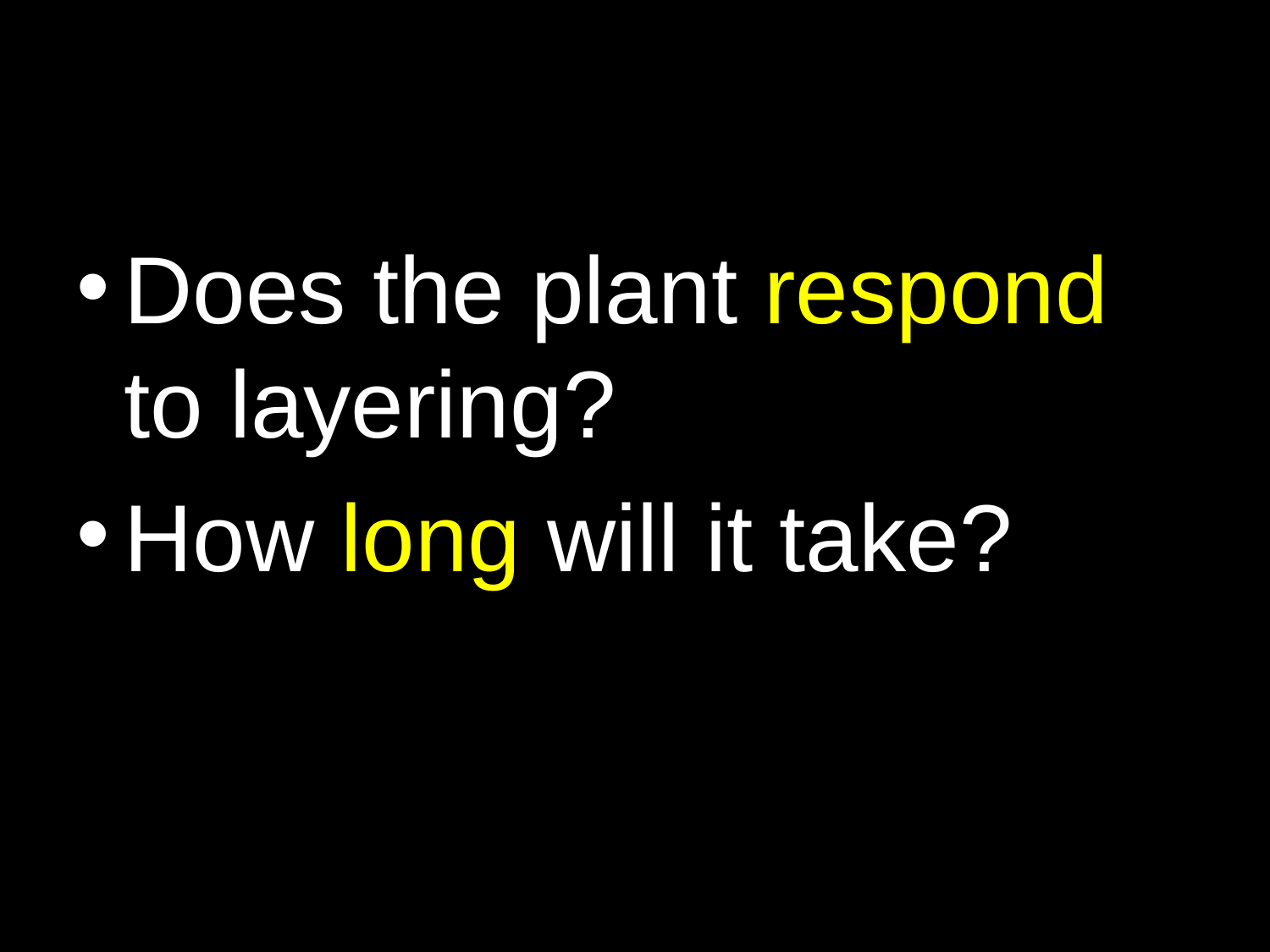

Does the plant respond to layering?
How long will it take?